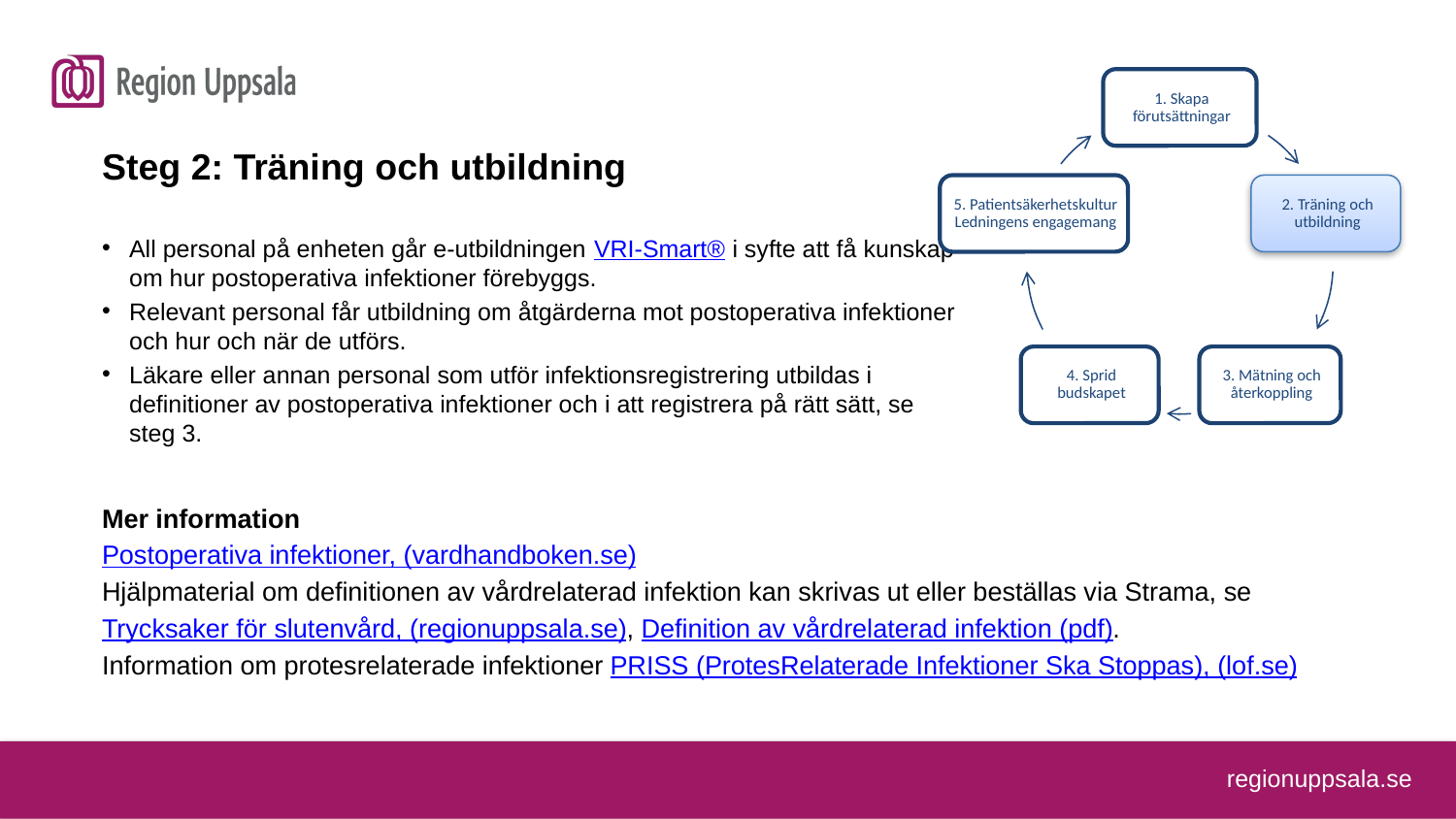

1. Skapa förutsättningar
2. Träning och utbildning
3. Mätning och återkoppling
4. Sprid budskapet
5. Patientsäkerhetskultur Ledningens engagemang
Steg 2: Träning och utbildning
All personal på enheten går e-utbildningen VRI-Smart® i syfte att få kunskap om hur postoperativa infektioner förebyggs.
Relevant personal får utbildning om åtgärderna mot postoperativa infektioner och hur och när de utförs.
Läkare eller annan personal som utför infektionsregistrering utbildas i definitioner av postoperativa infektioner och i att registrera på rätt sätt, se steg 3.
Mer information
Postoperativa infektioner, (vardhandboken.se)
Hjälpmaterial om definitionen av vårdrelaterad infektion kan skrivas ut eller beställas via Strama, se
Trycksaker för slutenvård, (regionuppsala.se), Definition av vårdrelaterad infektion (pdf).
Information om protesrelaterade infektioner PRISS (ProtesRelaterade Infektioner Ska Stoppas), (lof.se)